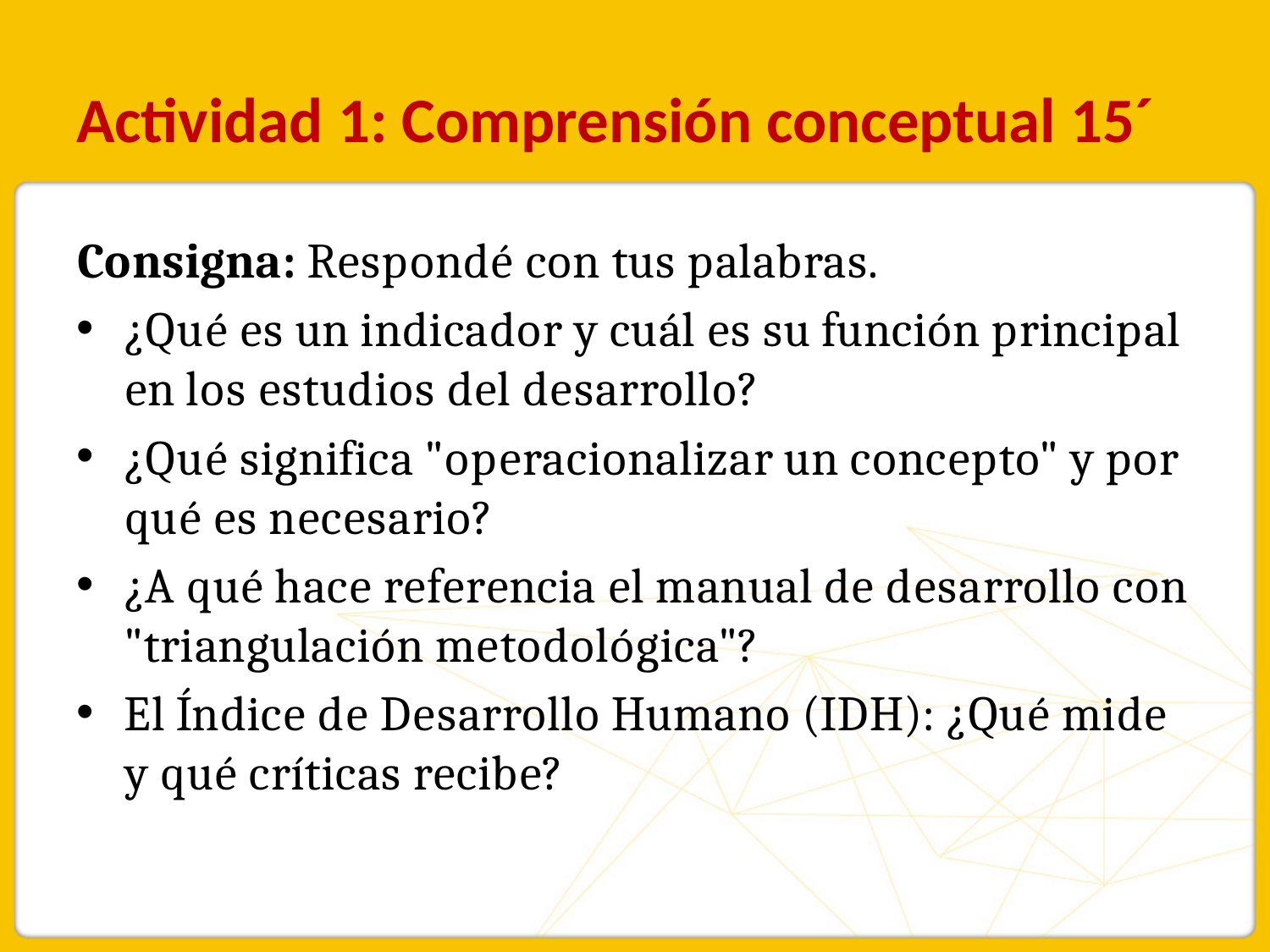

# Actividad 1: Comprensión conceptual 15´
Consigna: Respondé con tus palabras.
¿Qué es un indicador y cuál es su función principal en los estudios del desarrollo?
¿Qué significa "operacionalizar un concepto" y por qué es necesario?
¿A qué hace referencia el manual de desarrollo con "triangulación metodológica"?
El Índice de Desarrollo Humano (IDH): ¿Qué mide y qué críticas recibe?